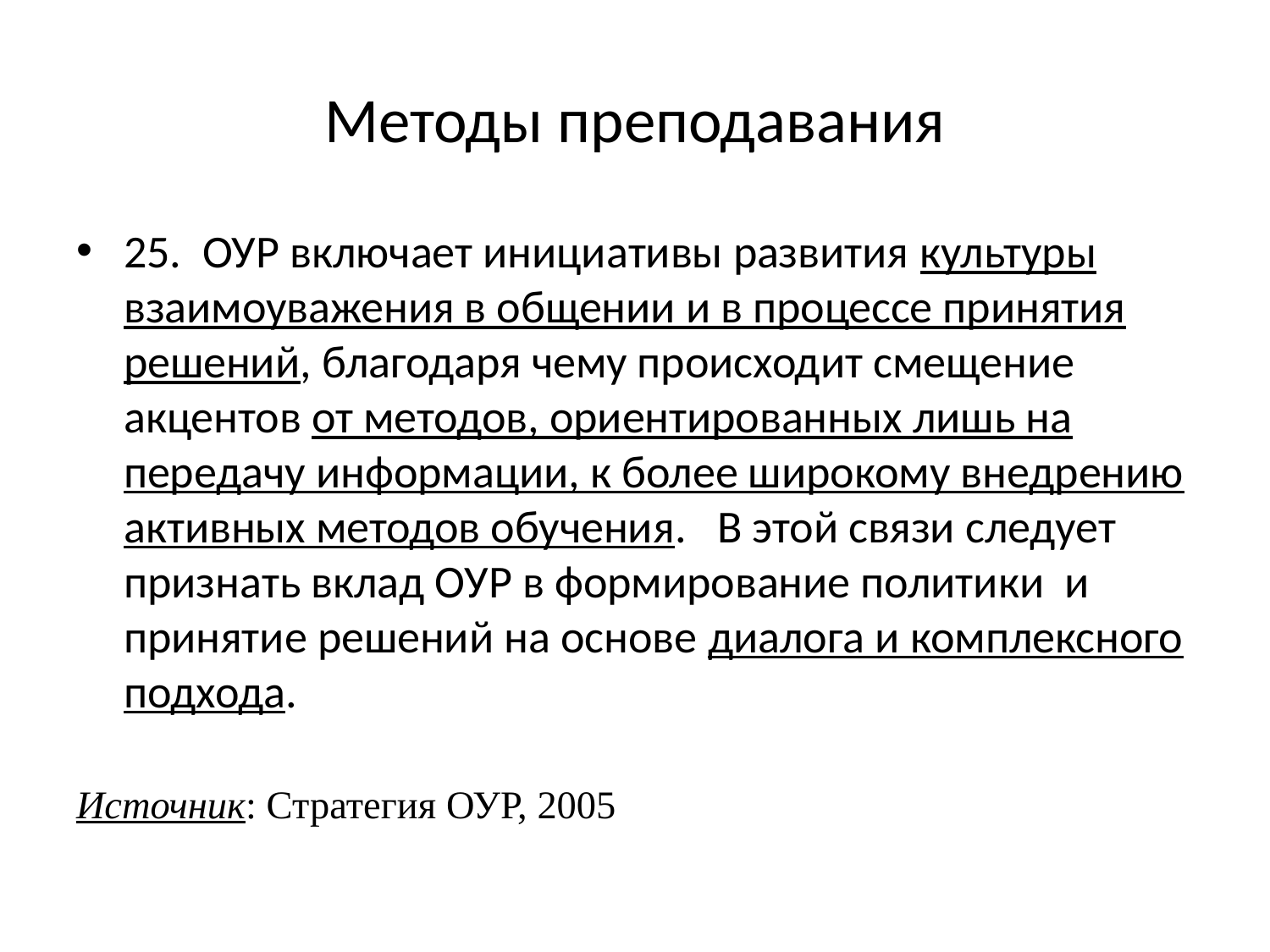

# Методы преподавания
25.  ОУР включает инициативы развития культуры взаимоуважения в общении и в процессе принятия решений, благодаря чему происходит смещение акцентов от методов, ориентированных лишь на передачу информации, к более широкому внедрению активных методов обучения.   В этой связи следует признать вклад ОУР в формирование политики  и принятие решений на основе диалога и комплексного подхода.

Источник: Стратегия ОУР, 2005